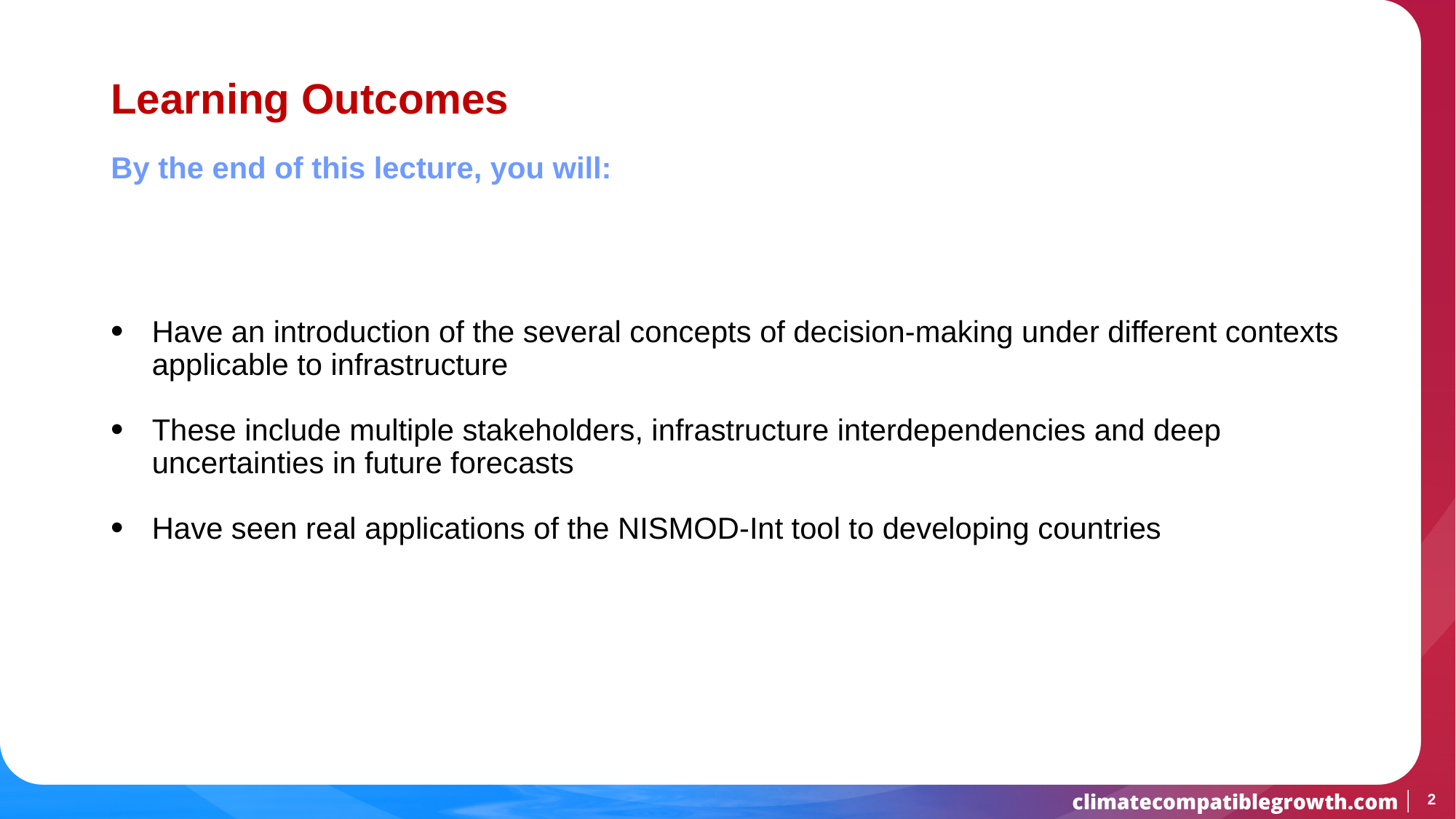

# Learning Outcomes
By the end of this lecture, you will:

Have an introduction of the several concepts of decision-making under different contexts applicable to infrastructure

These include multiple stakeholders, infrastructure interdependencies and deep uncertainties in future forecasts

Have seen real applications of the NISMOD-Int tool to developing countries
2